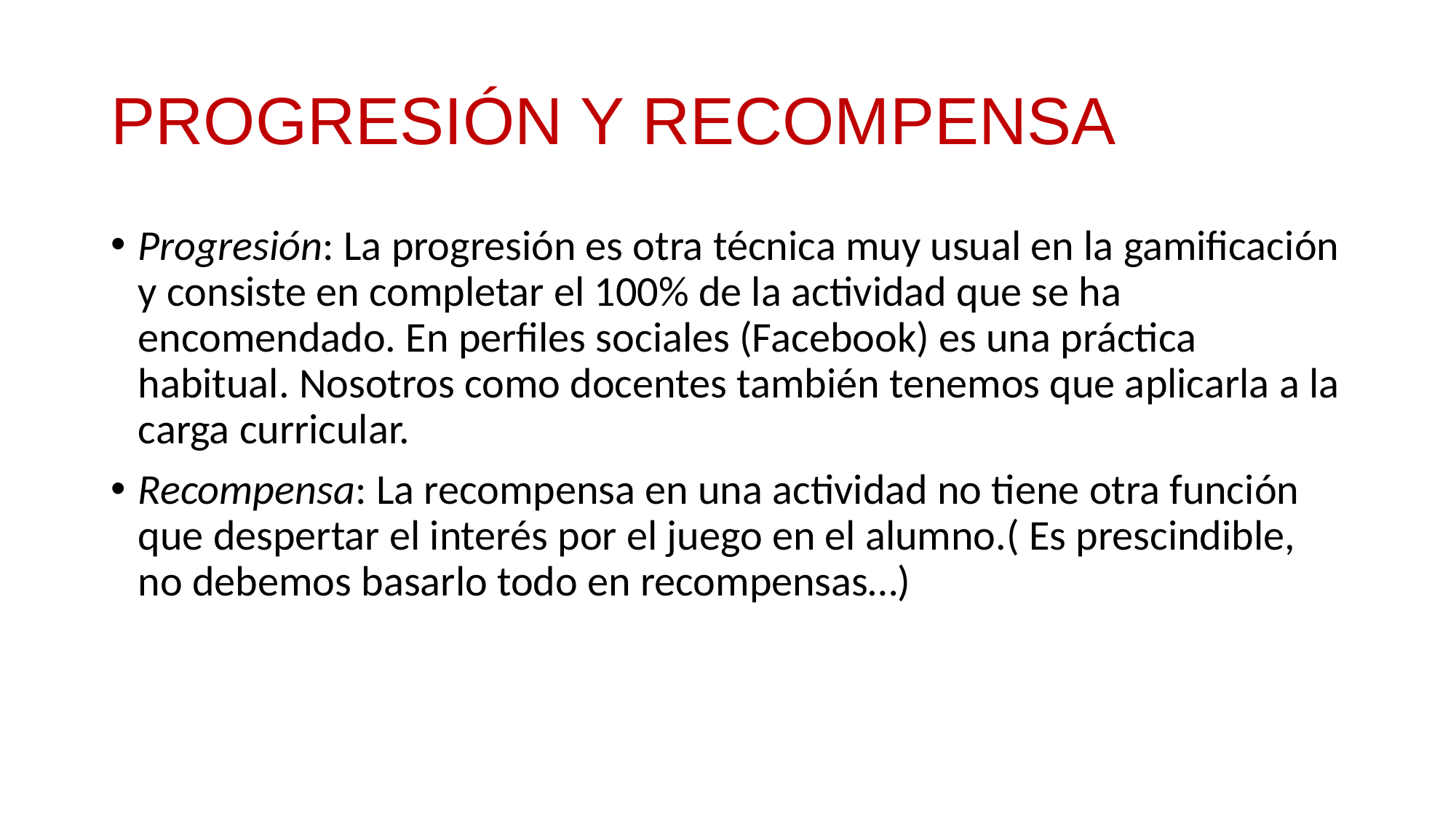

# PROGRESIÓN Y RECOMPENSA
Progresión: La progresión es otra técnica muy usual en la gamificación y consiste en completar el 100% de la actividad que se ha encomendado. En perfiles sociales (Facebook) es una práctica habitual. Nosotros como docentes también tenemos que aplicarla a la carga curricular.
Recompensa: La recompensa en una actividad no tiene otra función que despertar el interés por el juego en el alumno.( Es prescindible, no debemos basarlo todo en recompensas…)